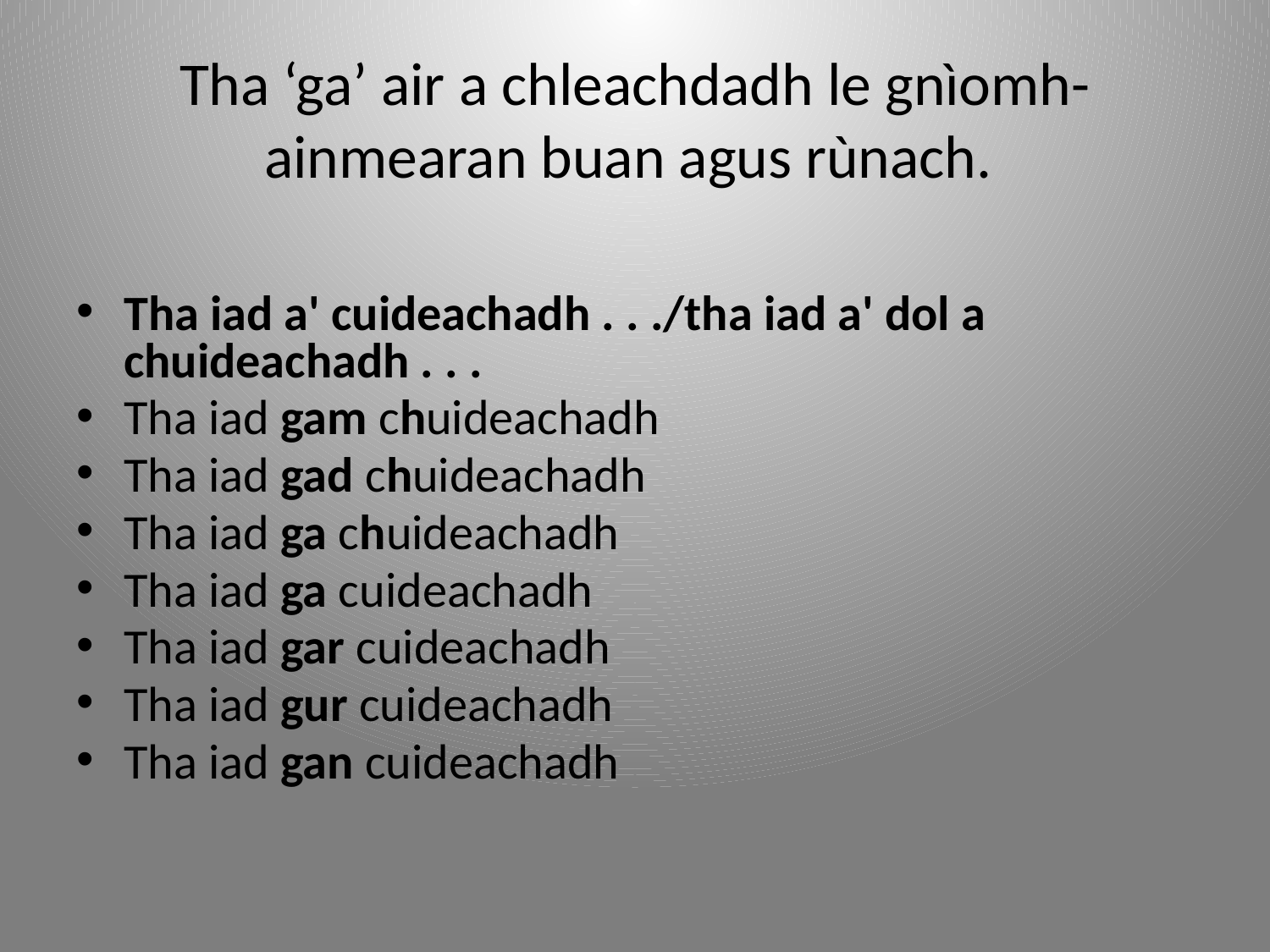

# Tha ‘ga’ air a chleachdadh le gnìomh-ainmearan buan agus rùnach.
Tha iad a' cuideachadh . . ./tha iad a' dol a chuideachadh . . .
Tha iad gam chuideachadh
Tha iad gad chuideachadh
Tha iad ga chuideachadh
Tha iad ga cuideachadh
Tha iad gar cuideachadh
Tha iad gur cuideachadh
Tha iad gan cuideachadh